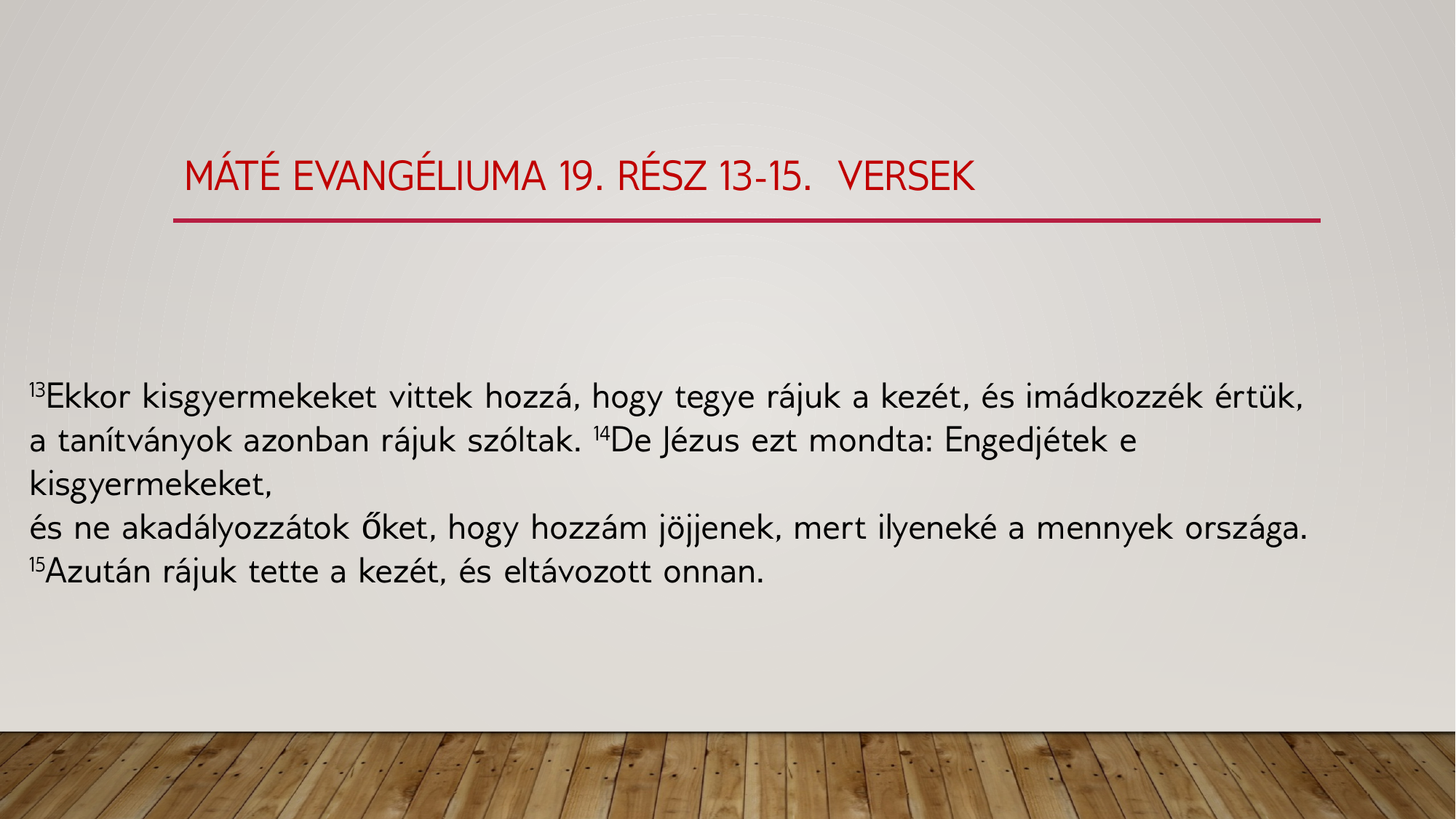

# máté evangéliuma 19. rész 13-15.  versek
13Ekkor kisgyermekeket vittek hozzá, hogy tegye rájuk a kezét, és imádkozzék értük,
a tanítványok azonban rájuk szóltak. 14De Jézus ezt mondta: Engedjétek e kisgyermekeket,
és ne akadályozzátok őket, hogy hozzám jöjjenek, mert ilyeneké a mennyek országa.
15Azután rájuk tette a kezét, és eltávozott onnan.